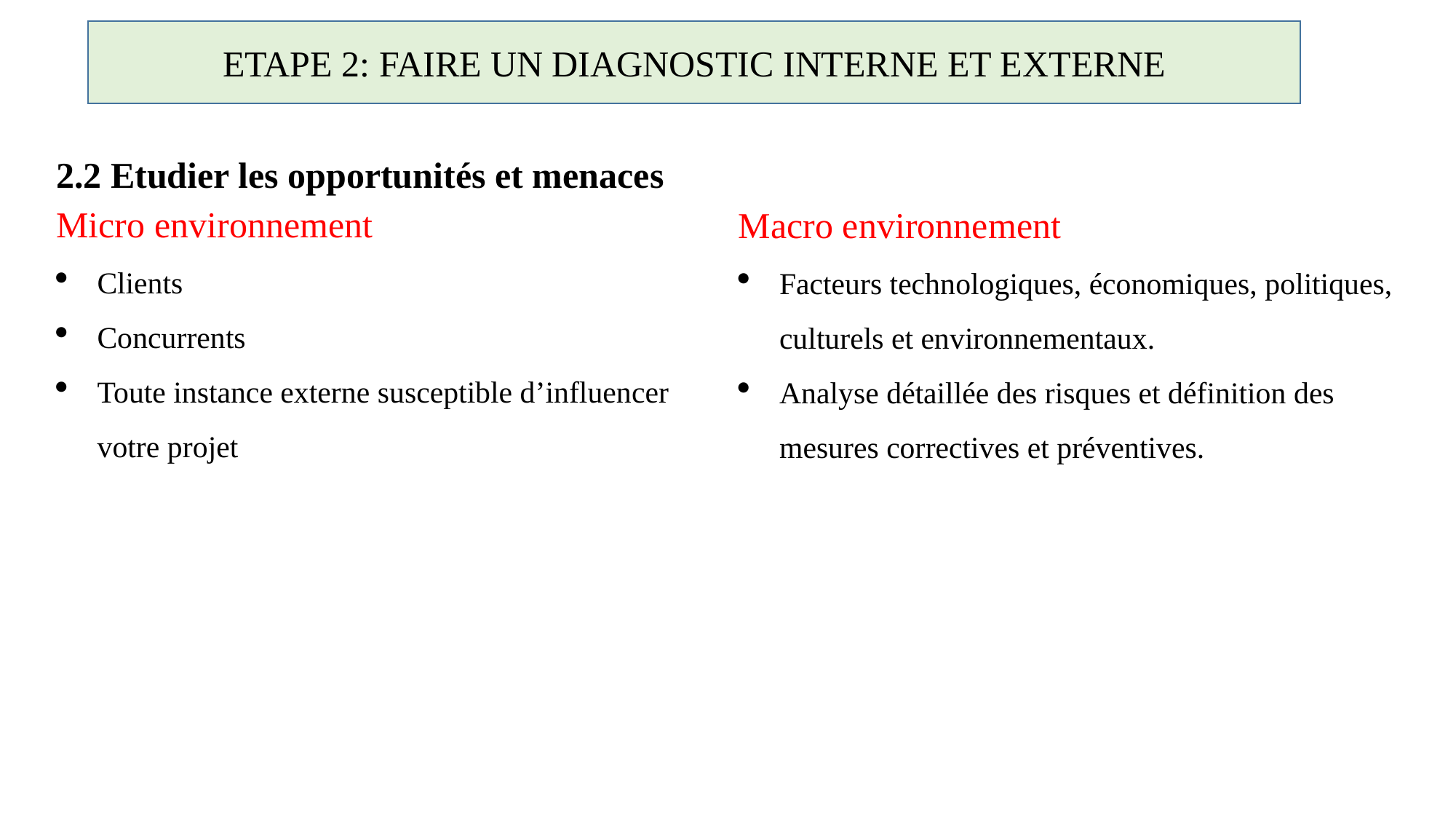

ETAPE 2: FAIRE UN DIAGNOSTIC INTERNE ET EXTERNE
2.2 Etudier les opportunités et menaces
Micro environnement
Clients
Concurrents
Toute instance externe susceptible d’influencer votre projet
Macro environnement
Facteurs technologiques, économiques, politiques, culturels et environnementaux.
Analyse détaillée des risques et définition des mesures correctives et préventives.